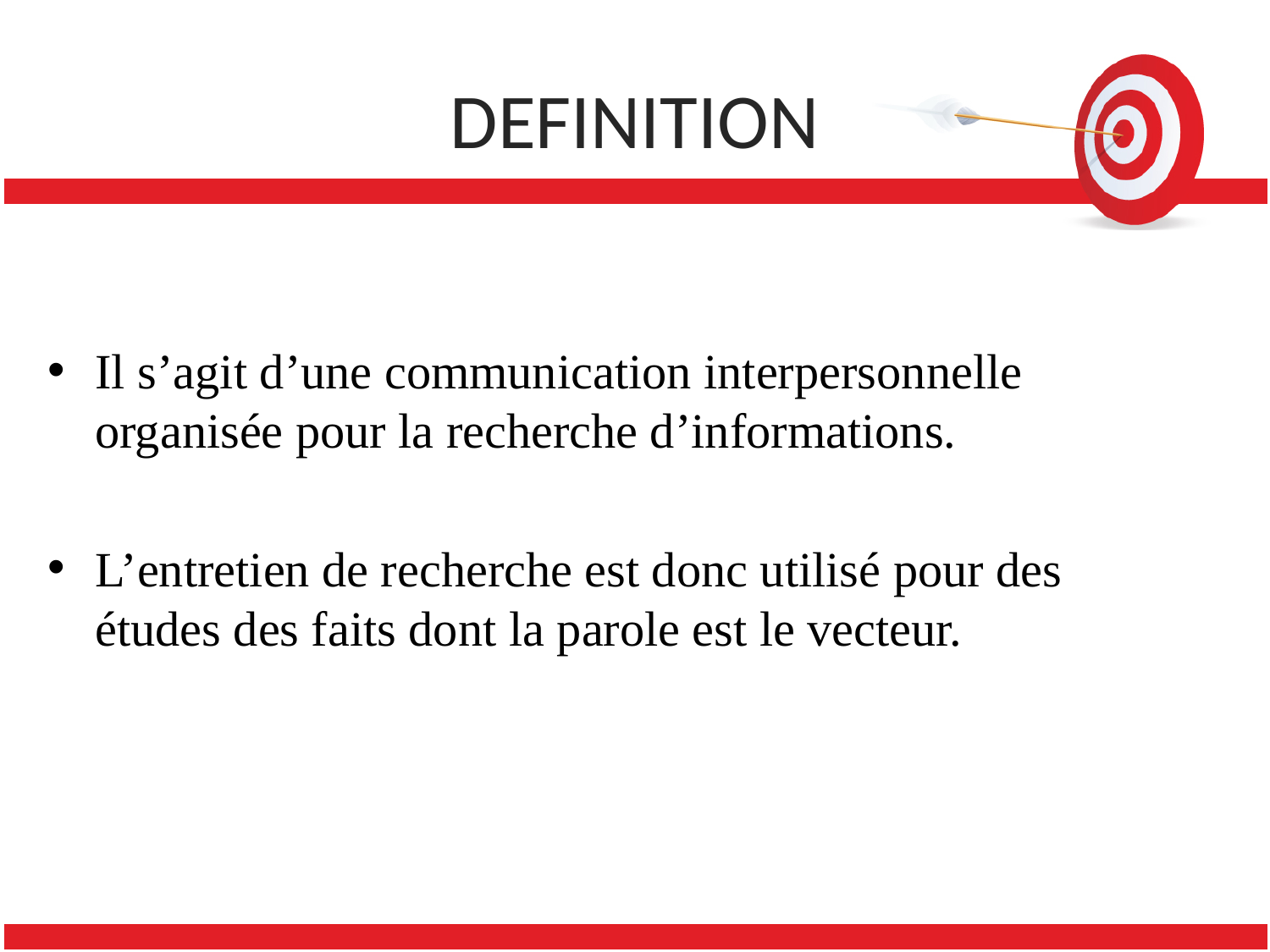

# DEFINITION

Il s’agit d’une communication interpersonnelle organisée pour la recherche d’informations.

L’entretien de recherche est donc utilisé pour des études des faits dont la parole est le vecteur.